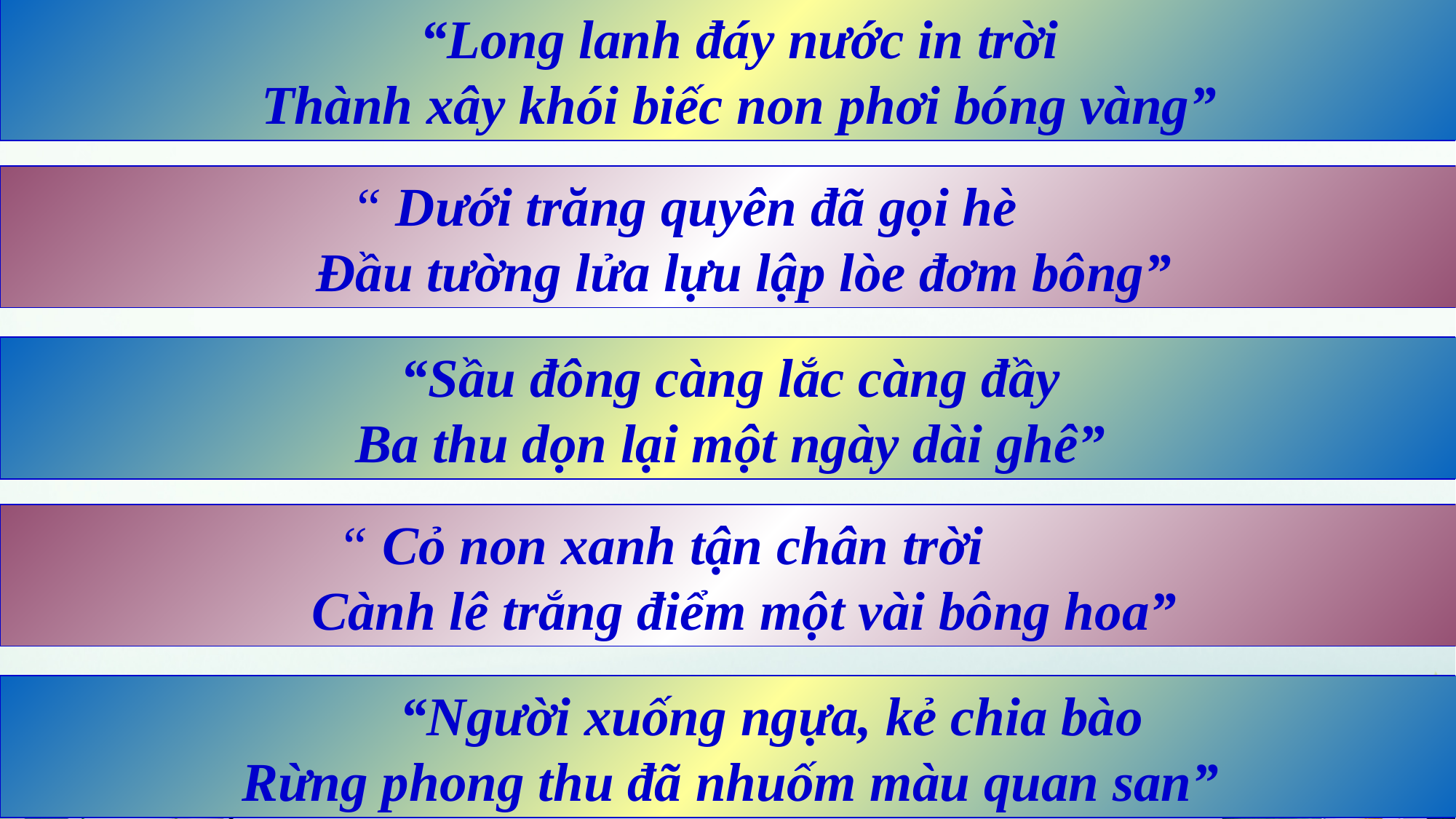

“Long lanh đáy nước in trời
Thành xây khói biếc non phơi bóng vàng”
			 “ Dưới trăng quyên đã gọi hè
  Đầu tường lửa lựu lập lòe đơm bông”
“Sầu đông càng lắc càng đầy
Ba thu dọn lại một ngày dài ghê”
	 		“ Cỏ non xanh tận chân trời
  Cành lê trắng điểm một vài bông hoa”
      “Người xuống ngựa, kẻ chia bào
Rừng phong thu đã nhuốm màu quan san”